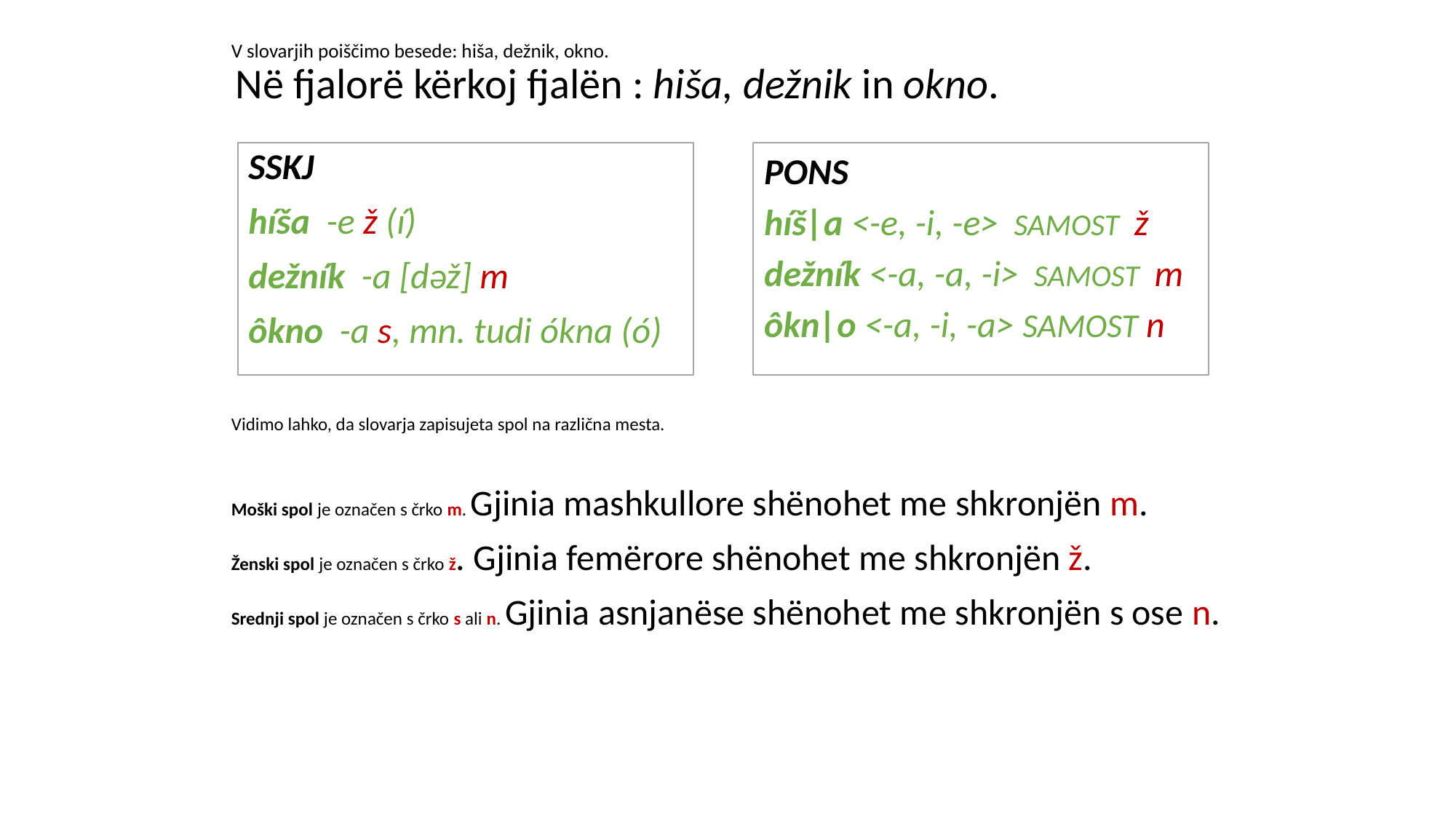

V slovarjih poiščimo besede: hiša, dežnik, okno.
 Në fjalorë kërkoj fjalën : hiša, dežnik in okno.
SSKJ
híša  -e ž (í)
dežník  -a [dǝž] m
ôkno  -a s, mn. tudi ókna (ó)

PONS
híš|a <-e, -i, -e>  SAMOST  ž
dežník <-a, -a, -i>  SAMOST  m
ôkn|o <-a, -i, -a> SAMOST n

Vidimo lahko, da slovarja zapisujeta spol na različna mesta.

Moški spol je označen s črko m. Gjinia mashkullore shënohet me shkronjën m.
Ženski spol je označen s črko ž. Gjinia femërore shënohet me shkronjën ž.
Srednji spol je označen s črko s ali n. Gjinia asnjanëse shënohet me shkronjën s ose n.